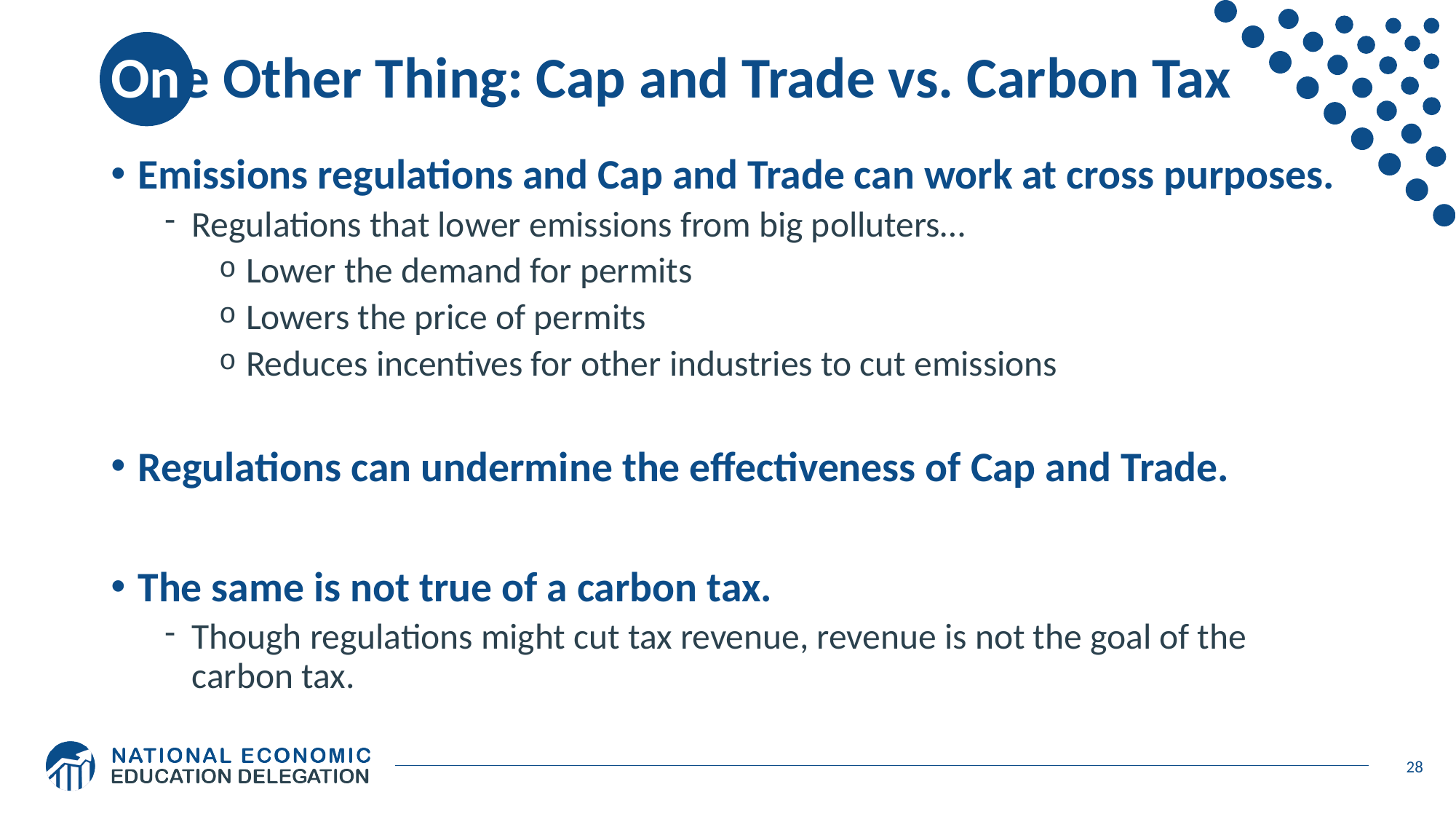

# One Other Thing: Cap and Trade vs. Carbon Tax
Emissions regulations and Cap and Trade can work at cross purposes.
Regulations that lower emissions from big polluters…
Lower the demand for permits
Lowers the price of permits
Reduces incentives for other industries to cut emissions

Regulations can undermine the effectiveness of Cap and Trade.

The same is not true of a carbon tax.
Though regulations might cut tax revenue, revenue is not the goal of the carbon tax.
28